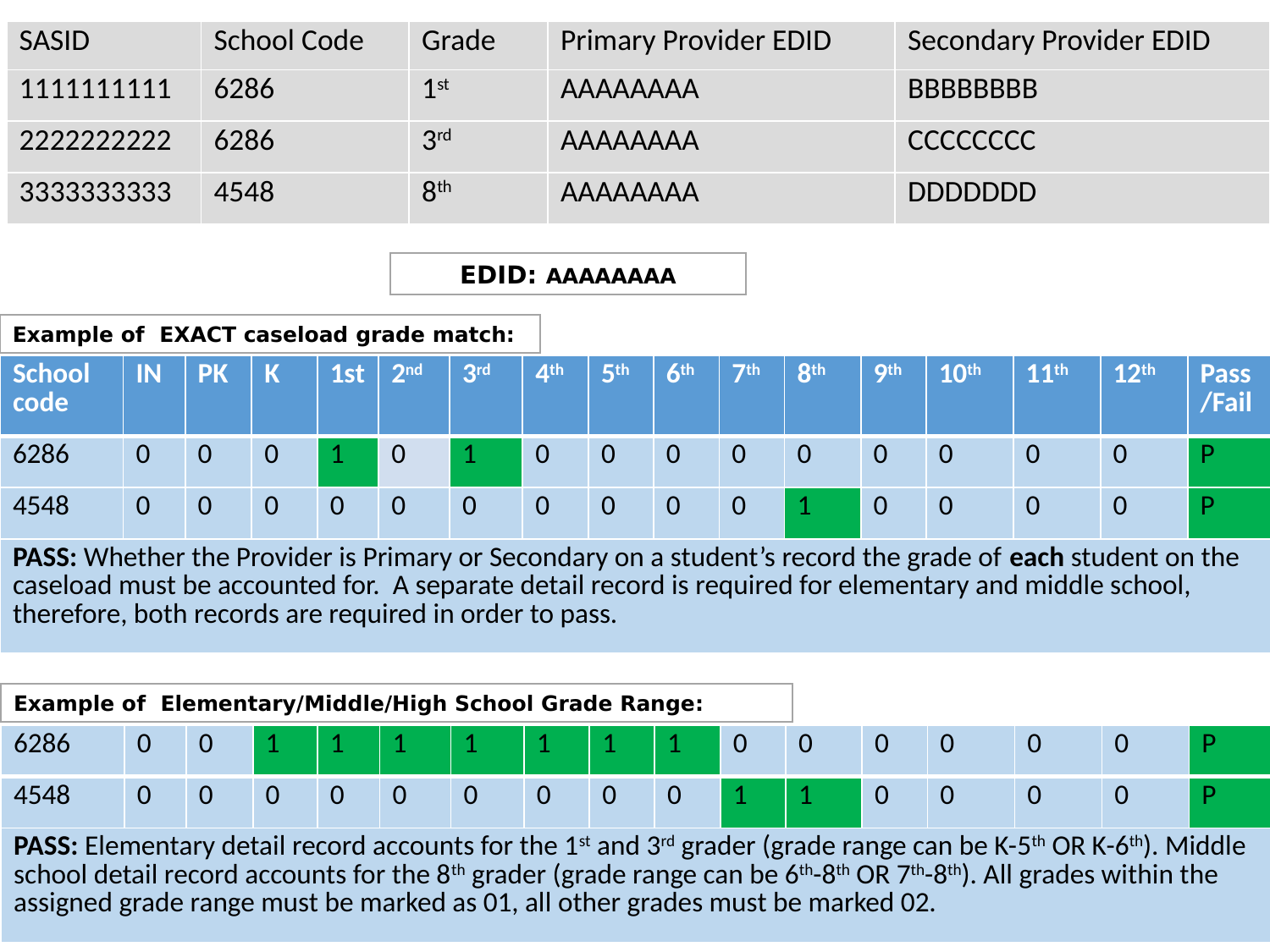

| SASID | School Code | Grade | Primary Provider EDID | Secondary Provider EDID |
| --- | --- | --- | --- | --- |
| 1111111111 | 6286 | 1st | AAAAAAAA | BBBBBBBB |
| 2222222222 | 6286 | 3rd | AAAAAAAA | CCCCCCCC |
| 3333333333 | 4548 | 8th | AAAAAAAA | DDDDDDD |
EDID: AAAAAAAA
Example of  EXACT caseload grade match:
| School code | IN | PK | K | 1st | 2nd | 3rd | 4th | 5th | 6th | 7th | 8th | 9th | 10th | 11th | 12th | Pass/Fail |
| --- | --- | --- | --- | --- | --- | --- | --- | --- | --- | --- | --- | --- | --- | --- | --- | --- |
| 6286 | 0 | 0 | 0 | 1 | 0 | 1 | 0 | 0 | 0 | 0 | 0 | 0 | 0 | 0 | 0 | P |
| 4548 | 0 | 0 | 0 | 0 | 0 | 0 | 0 | 0 | 0 | 0 | 1 | 0 | 0 | 0 | 0 | P |
| PASS: Whether the Provider is Primary or Secondary on a student’s record the grade of each student on the caseload must be accounted for. A separate detail record is required for elementary and middle school, therefore, both records are required in order to pass. |  |  |  |  |  |  |  |  |  |  |  |  |  |  |  |  |
Example of  Elementary/Middle/High School Grade Range:
| 6286 | 0 | 0 | 1 | 1 | 1 | 1 | 1 | 1 | 1 | 0 | 0 | 0 | 0 | 0 | 0 | P |
| --- | --- | --- | --- | --- | --- | --- | --- | --- | --- | --- | --- | --- | --- | --- | --- | --- |
| 4548 | 0 | 0 | 0 | 0 | 0 | 0 | 0 | 0 | 0 | 1 | 1 | 0 | 0 | 0 | 0 | P |
| PASS: Elementary detail record accounts for the 1st and 3rd grader (grade range can be K-5th OR K-6th). Middle school detail record accounts for the 8th grader (grade range can be 6th-8th OR 7th-8th). All grades within the assigned grade range must be marked as 01, all other grades must be marked 02. |  |  |  |  |  |  |  |  |  |  |  |  |  |  |  |  |